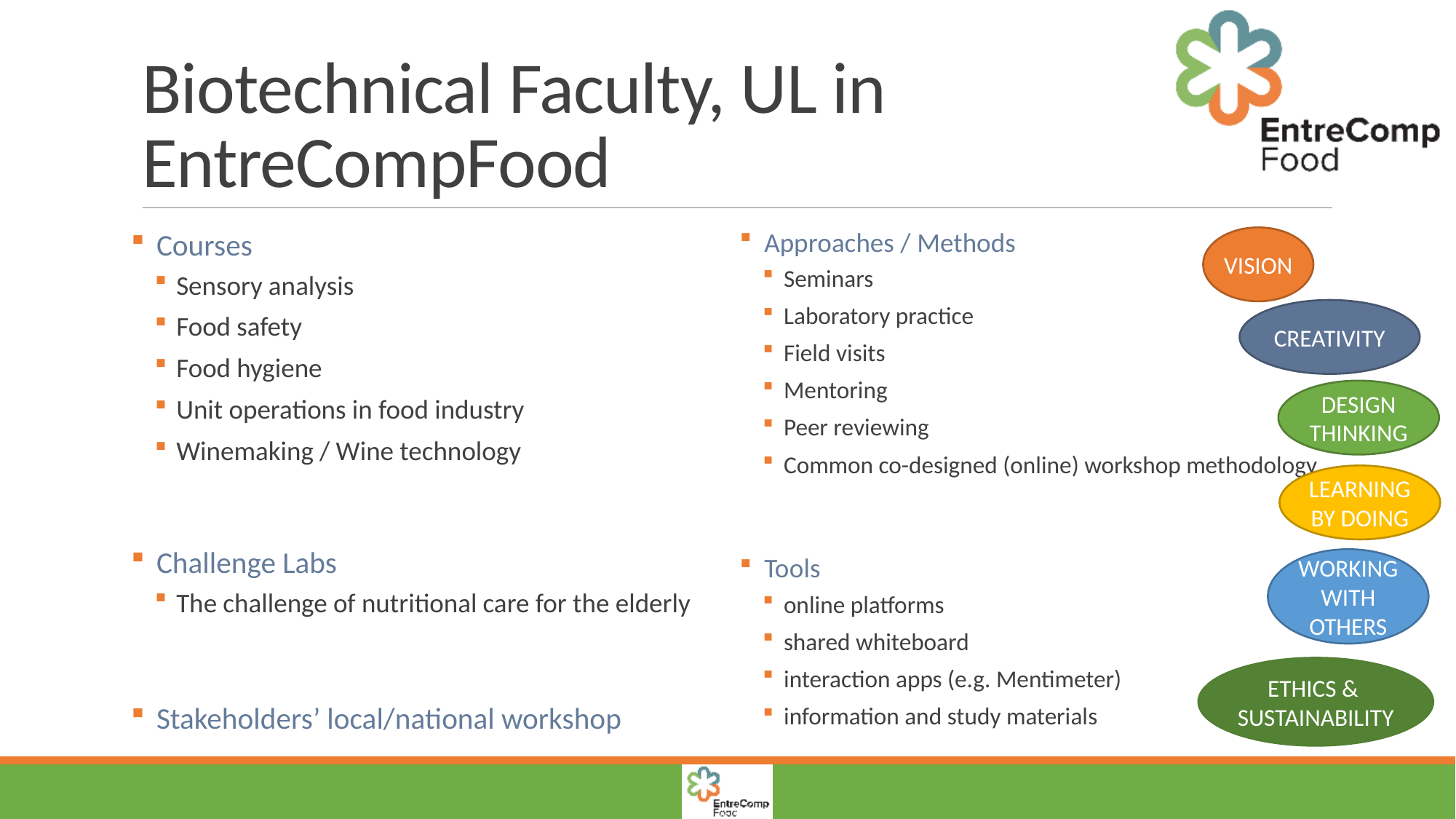

# Biotechnical Faculty, UL in EntreCompFood
Approaches / Methods
Seminars
Laboratory practice
Field visits
Mentoring
Peer reviewing
Common co-designed (online) workshop methodology

Tools
online platforms
shared whiteboard
interaction apps (e.g. Mentimeter)
information and study materials
Courses
Sensory analysis
Food safety
Food hygiene
Unit operations in food industry
Winemaking / Wine technology

Challenge Labs
The challenge of nutritional care for the elderly

Stakeholders’ local/national workshop
VISION
CREATIVITY
DESIGN THINKING
LEARNING BY DOING
WORKING WITH OTHERS
ETHICS &  SUSTAINABILITY